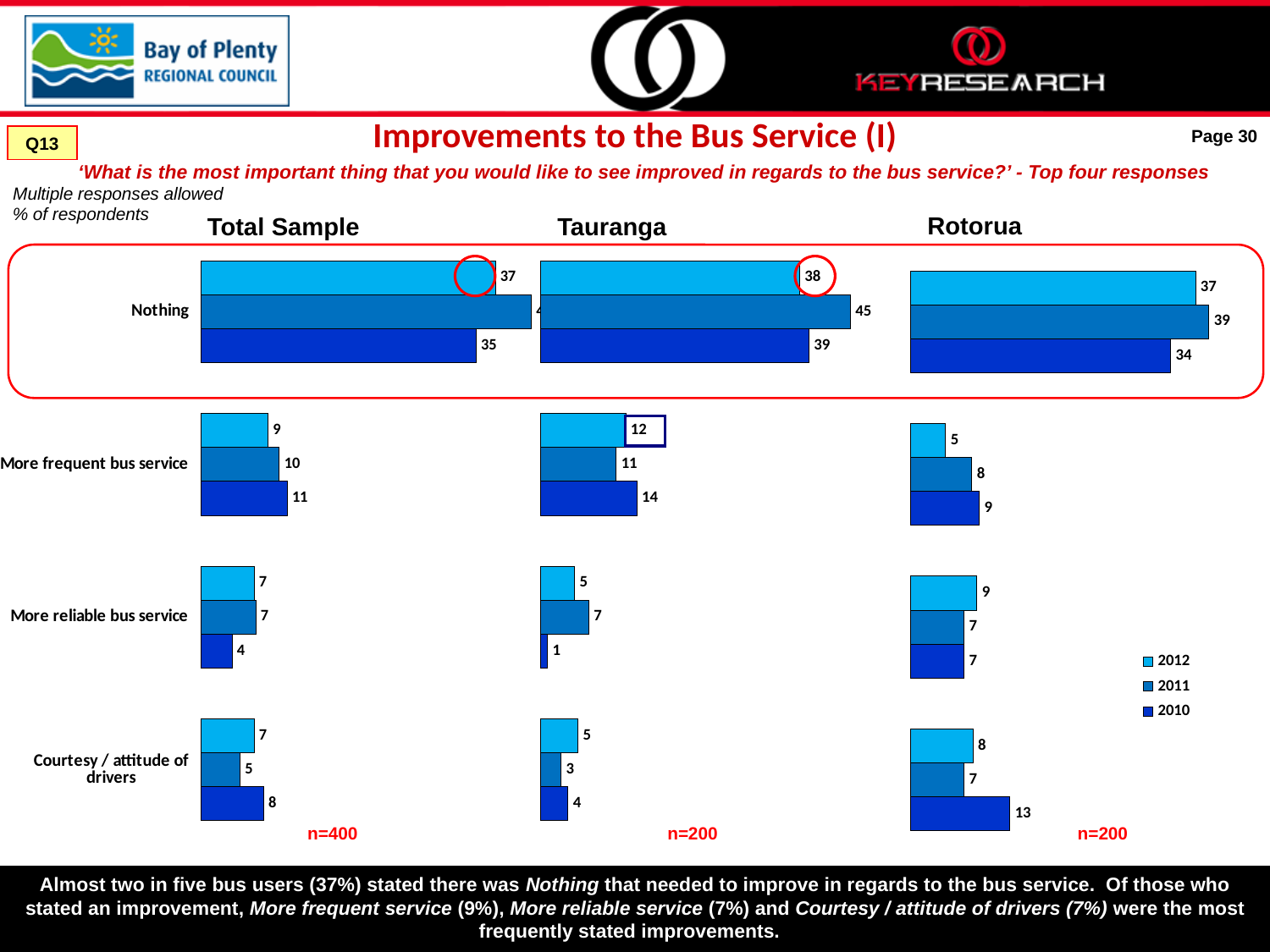

Improvements to the Bus Service (I)
Page 30
Q13
‘What is the most important thing that you would like to see improved in regards to the bus service?’ - Top four responses
Multiple responses allowed
% of respondents
Rotorua
Total Sample
Tauranga

### Chart

| Category | '10 | '11 | 12 |
|---|---|---|---|
| Courtesy / attitude of drivers | 8.0 | 5.0 | 6.7839195979899465 |
| More reliable bus service | 4.0 | 7.0 | 6.7839195979899465 |
| More frequent bus service | 11.0 | 10.0 | 8.542713567839195 |
| Nothing | 35.0 | 42.0 | 37.437185929648244 |

### Chart

| Category | '10 | '11 | 12 |
|---|---|---|---|
| Courtesy / attitude of drivers | 4.0 | 3.0 | 5.4455445544554255 |
| More reliable bus service | 1.0 | 7.0 | 4.9504950495049505 |
| More frequent bus service | 14.0 | 11.0 | 12.376237623762426 |
| Nothing | 39.0 | 45.0 | 37.62376237623762 |

### Chart

| Category | 2010 | 2011 | 2012 |
|---|---|---|---|
| Courtesy / attitude of drivers | 13.0 | 7.0 | 8.16326530612245 |
| More reliable bus service | 7.0 | 7.0 | 8.673469387755102 |
| More frequent bus service | 9.0 | 8.0 | 4.591836734693882 |
| Nothing | 34.0 | 39.0 | 37.244897959183405 |

n=400
n=200
n=200
Almost two in five bus users (37%) stated there was Nothing that needed to improve in regards to the bus service.  Of those who stated an improvement, More frequent service (9%), More reliable service (7%) and Courtesy / attitude of drivers (7%) were the most frequently stated improvements.
% of respondents
Multiple responses allowed